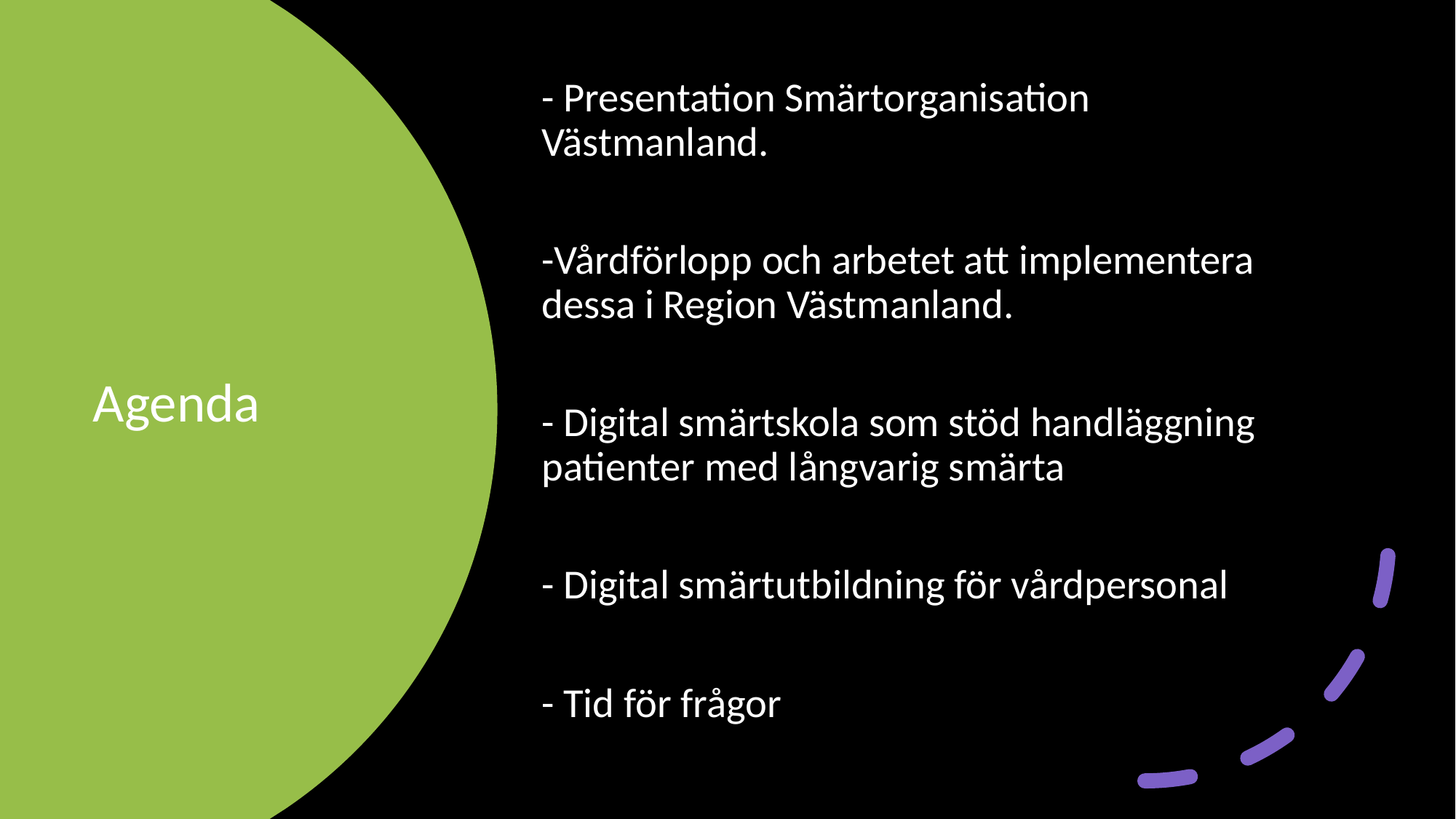

- Presentation Smärtorganisation     Västmanland.

-Vårdförlopp och arbetet att implementera dessa i Region Västmanland.

- Digital smärtskola som stöd handläggning patienter med långvarig smärta

- Digital smärtutbildning för vårdpersonal

- Tid för frågor

# Agenda